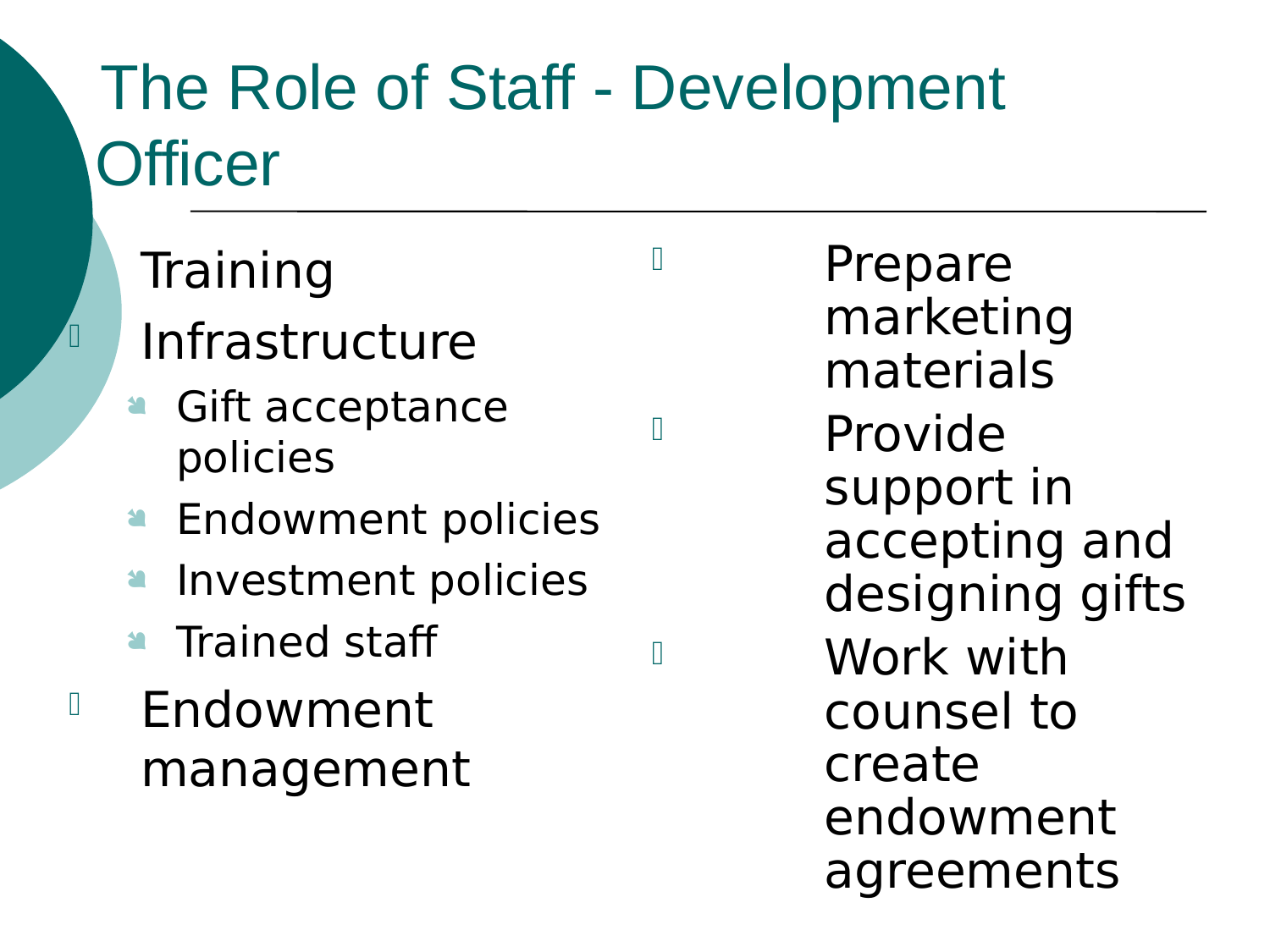

# The Role of Staff - Development Officer

Training
Infrastructure
Gift acceptance policies
Endowment policies
Investment policies
Trained staff
Endowment management
Prepare marketing materials
Provide support in accepting and designing gifts
Work with counsel to create endowment agreements